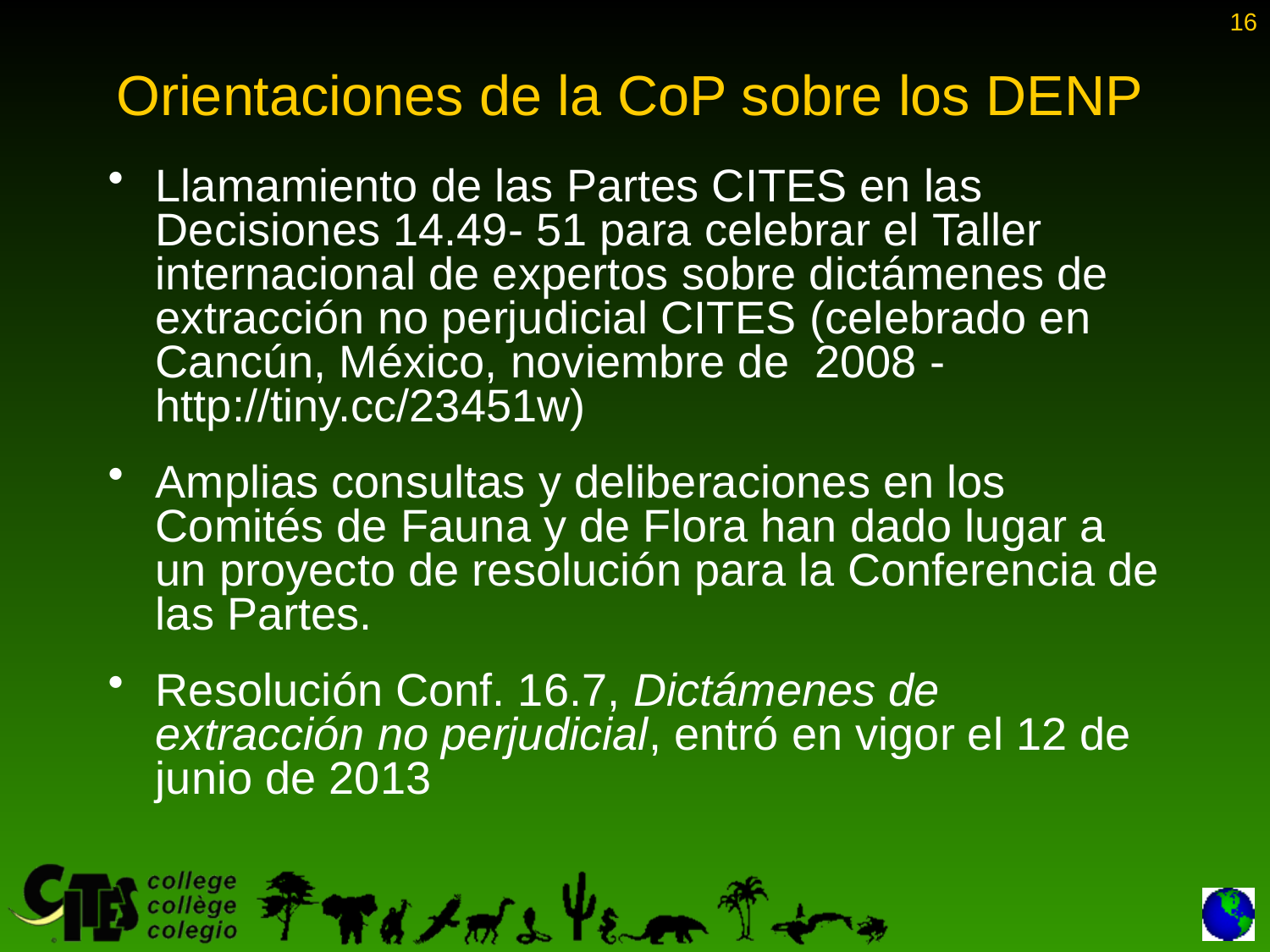

Llamamiento de las Partes CITES en las Decisiones 14.49- 51 para celebrar el Taller internacional de expertos sobre dictámenes de extracción no perjudicial CITES (celebrado en Cancún, México, noviembre de  2008 - http://tiny.cc/23451w)
Amplias consultas y deliberaciones en los Comités de Fauna y de Flora han dado lugar a un proyecto de resolución para la Conferencia de las Partes.
Resolución Conf. 16.7, Dictámenes de extracción no perjudicial, entró en vigor el 12 de junio de 2013

16
Orientaciones de la CoP sobre los DENP